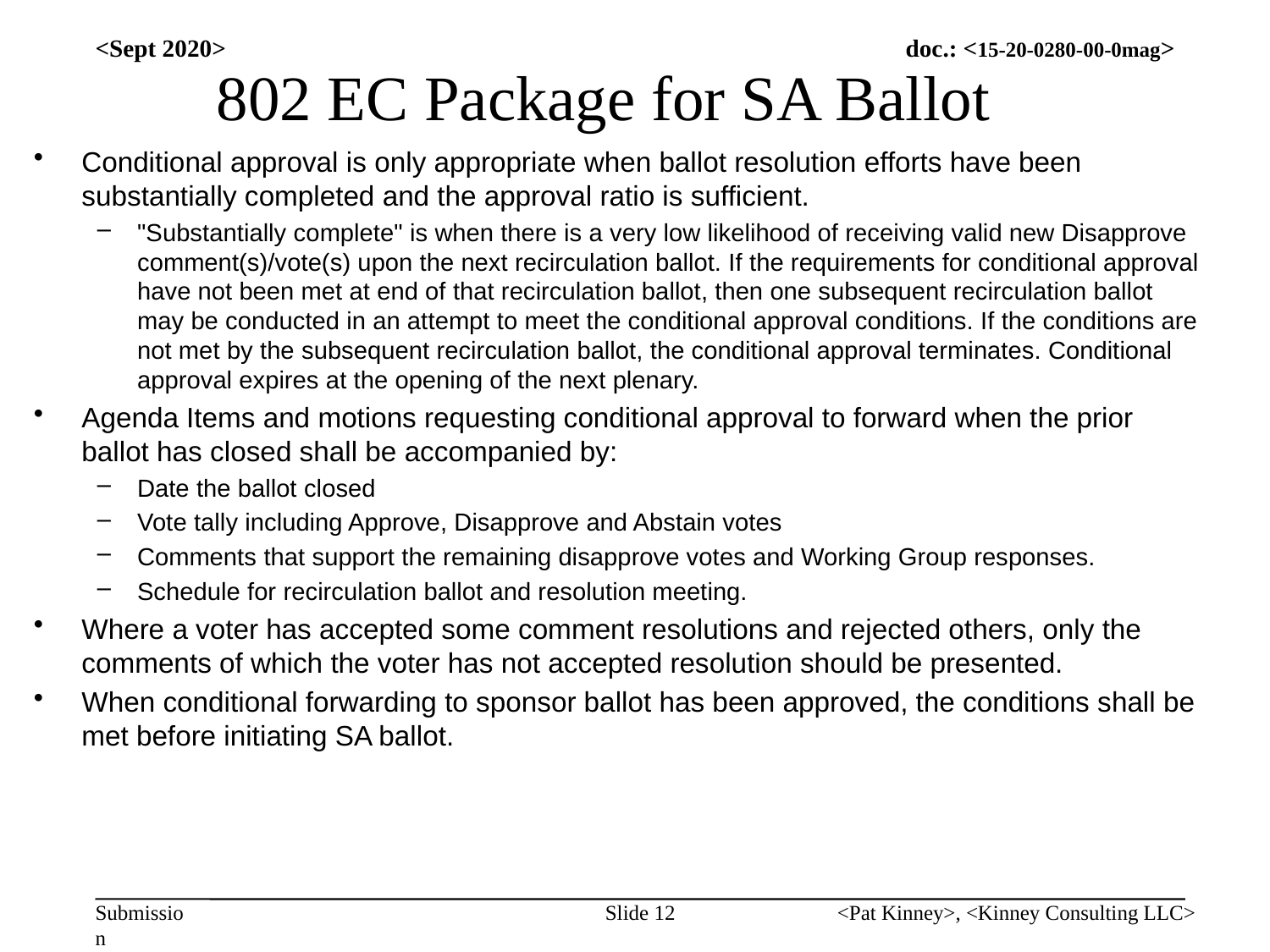

# 802 EC Package for SA Ballot
<Sept 2020>
Conditional approval is only appropriate when ballot resolution efforts have been substantially completed and the approval ratio is sufficient.
"Substantially complete" is when there is a very low likelihood of receiving valid new Disapprove comment(s)/vote(s) upon the next recirculation ballot. If the requirements for conditional approval have not been met at end of that recirculation ballot, then one subsequent recirculation ballot may be conducted in an attempt to meet the conditional approval conditions. If the conditions are not met by the subsequent recirculation ballot, the conditional approval terminates. Conditional approval expires at the opening of the next plenary.
Agenda Items and motions requesting conditional approval to forward when the prior ballot has closed shall be accompanied by:
Date the ballot closed
Vote tally including Approve, Disapprove and Abstain votes
Comments that support the remaining disapprove votes and Working Group responses.
Schedule for recirculation ballot and resolution meeting.
Where a voter has accepted some comment resolutions and rejected others, only the comments of which the voter has not accepted resolution should be presented.
When conditional forwarding to sponsor ballot has been approved, the conditions shall be met before initiating SA ballot.
Slide 12
<Pat Kinney>, <Kinney Consulting LLC>